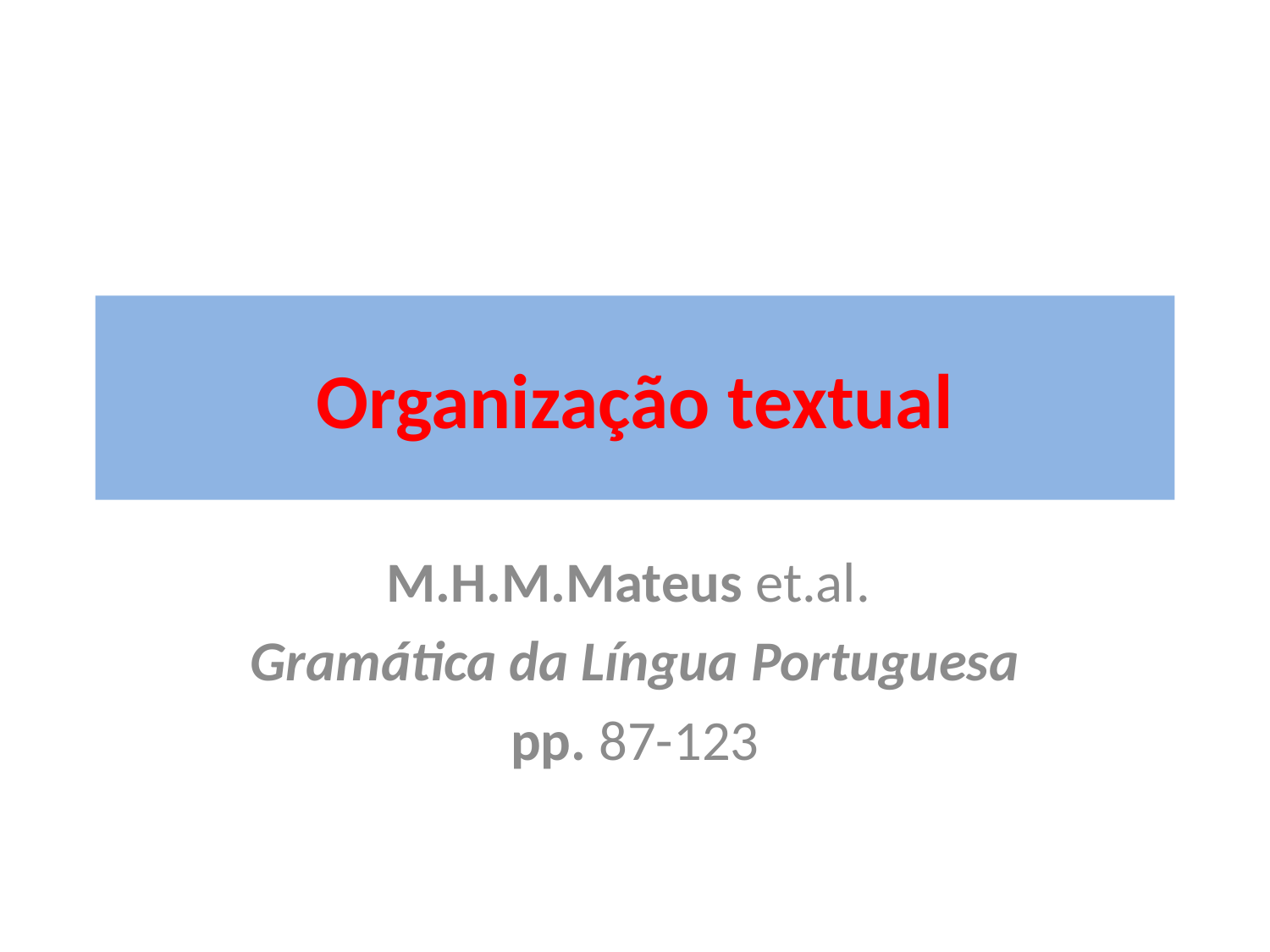

# Organização textual
M.H.M.Mateus et.al.
Gramática da Língua Portuguesa
pp. 87-123